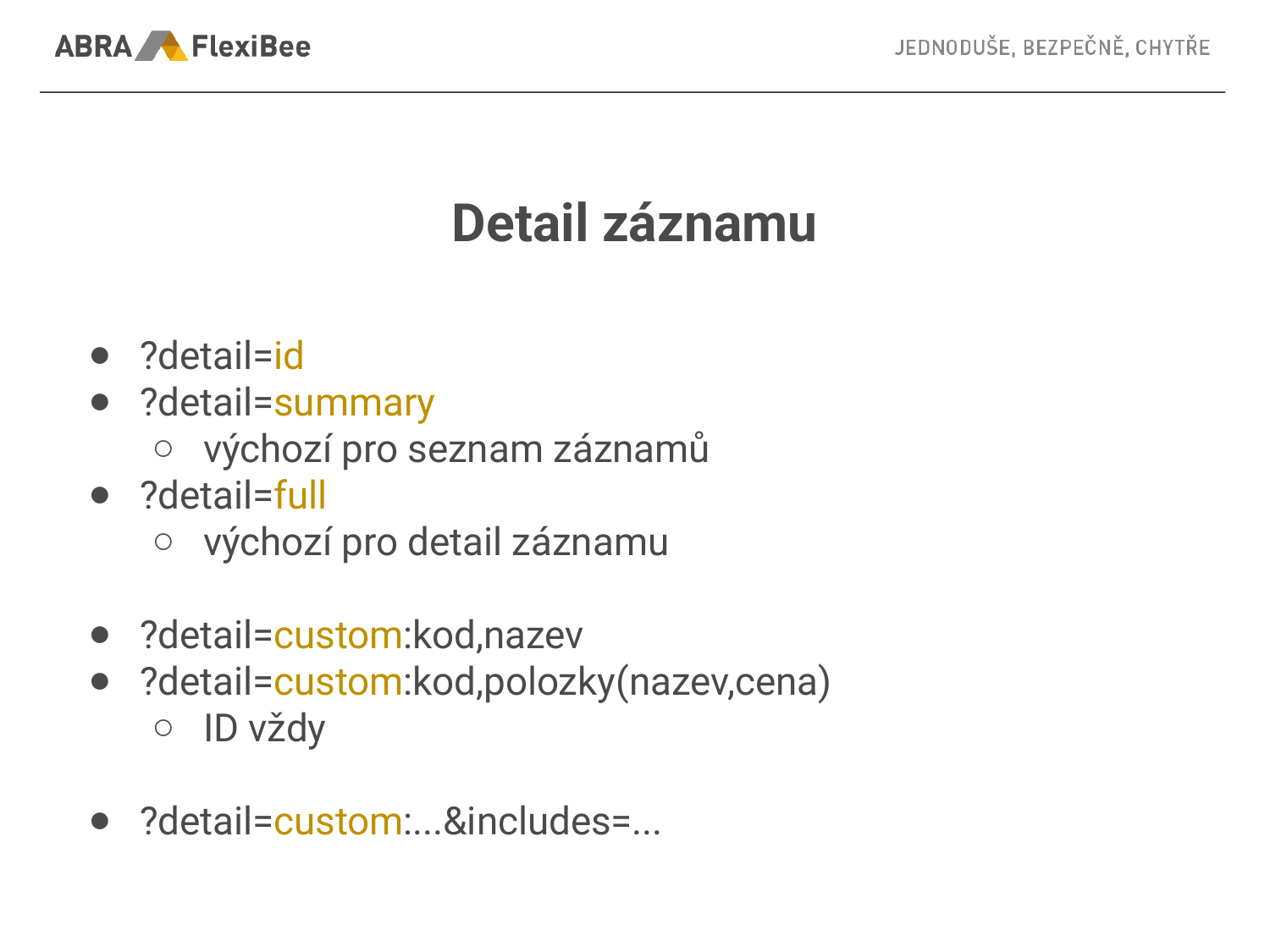

# Detail záznamu
?detail=id
?detail=summary
výchozí pro seznam záznamů
?detail=full
výchozí pro detail záznamu

?detail=custom:kod,nazev
?detail=custom:kod,polozky(nazev,cena)
ID vždy

?detail=custom:...&includes=...